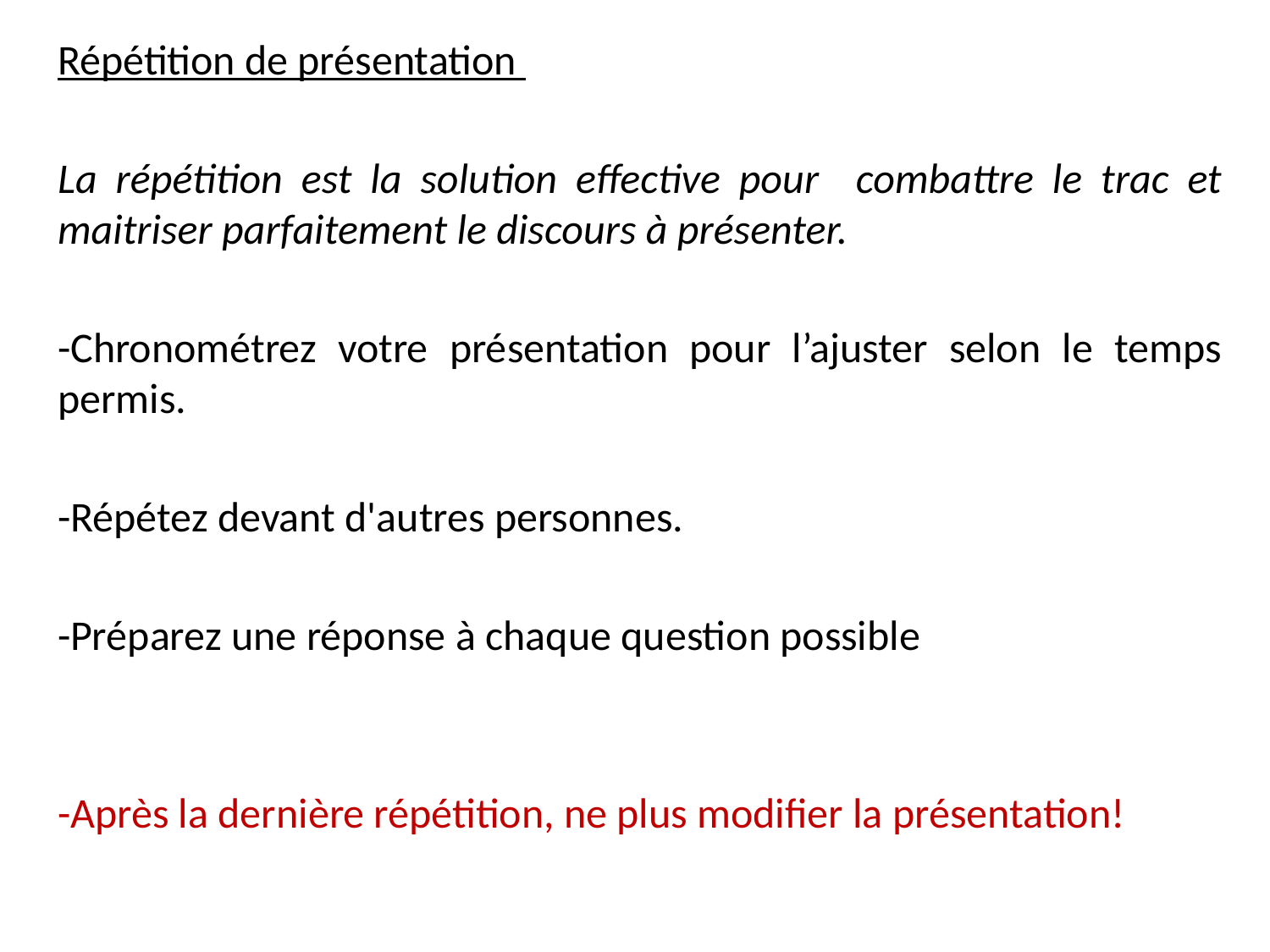

Répétition de présentation

La répétition est la solution effective pour  combattre le trac et maitriser parfaitement le discours à présenter.

-Chronométrez votre présentation pour l’ajuster selon le temps permis.

-Répétez devant d'autres personnes.

-Préparez une réponse à chaque question possible

-Après la dernière répétition, ne plus modifier la présentation!